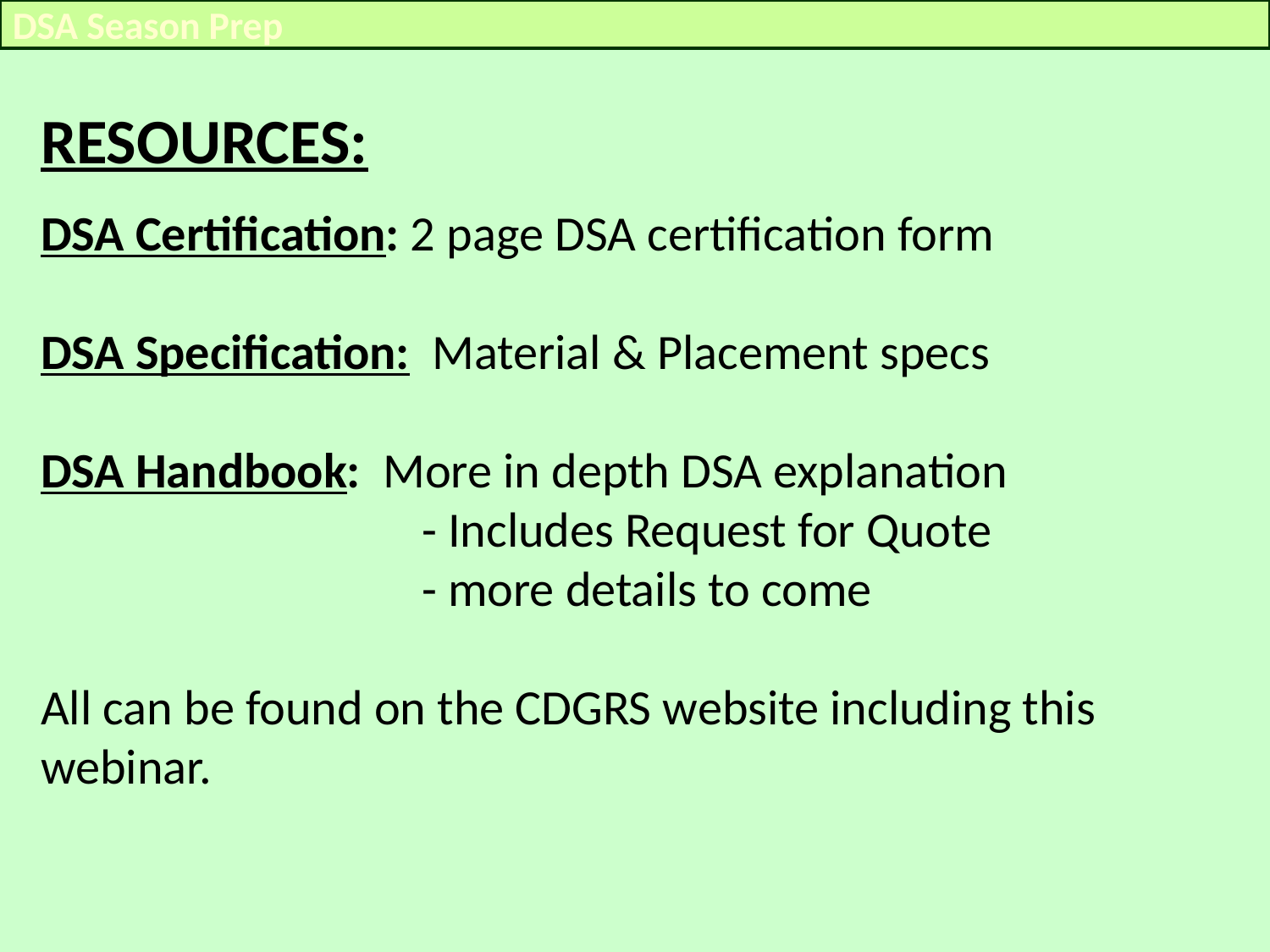

DSA Season Prep
RESOURCES:

DSA Certification: 2 page DSA certification form

DSA Specification:  Material & Placement specs

DSA Handbook:  More in depth DSA explanation
			- Includes Request for Quote
			- more details to come

All can be found on the CDGRS website including this webinar.